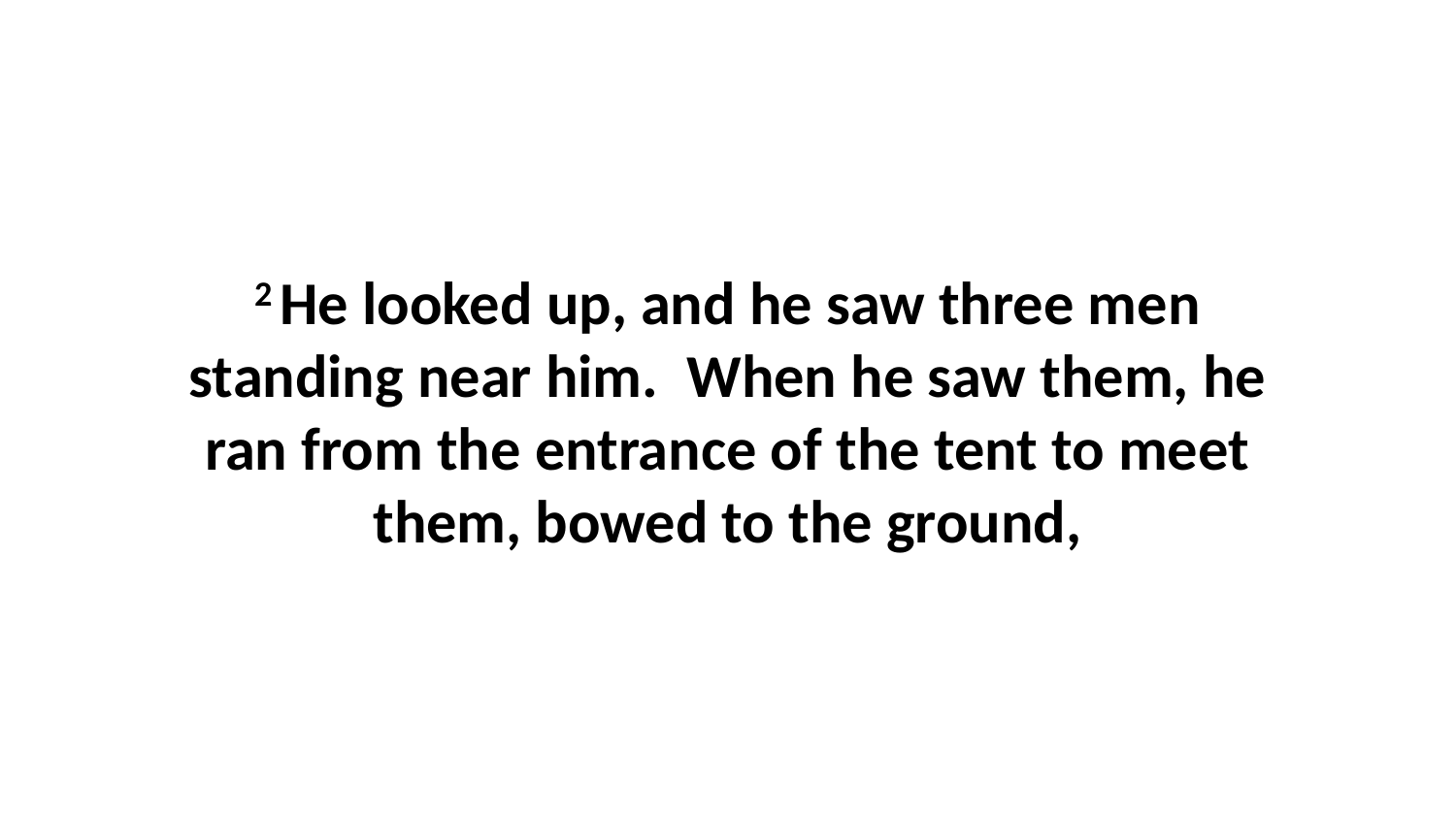

2 He looked up, and he saw three men standing near him.  When he saw them, he ran from the entrance of the tent to meet them, bowed to the ground,